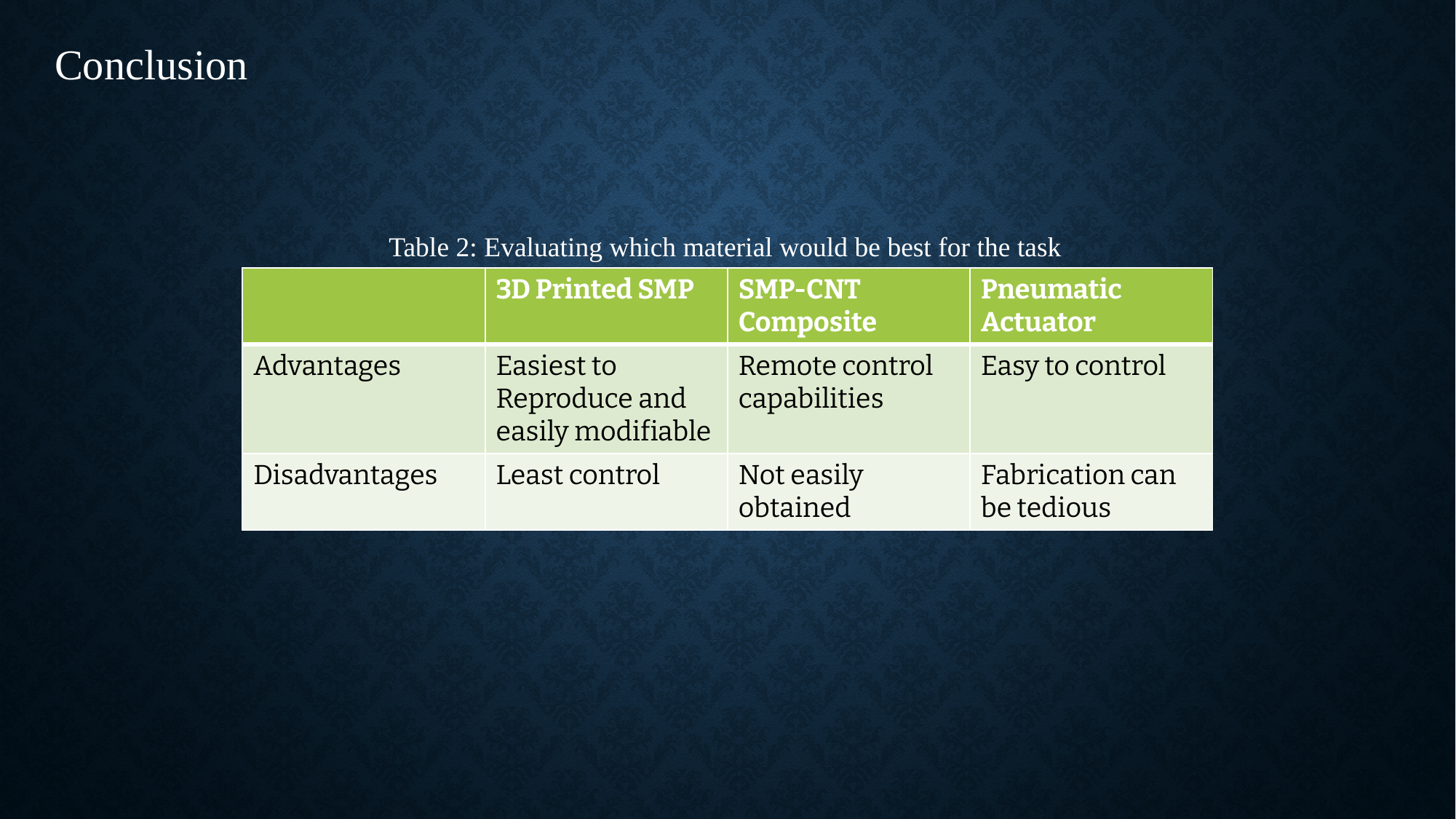

Conclusion
Table 2: Evaluating which material would be best for the task
|  | 3D Printed SMP | SMP-CNT Composite | Pneumatic Actuator |
| --- | --- | --- | --- |
| Advantages | Easiest to Reproduce and easily modifiable | Remote control capabilities | Easy to control |
| Disadvantages | Least control | Not easily obtained | Fabrication can be tedious |